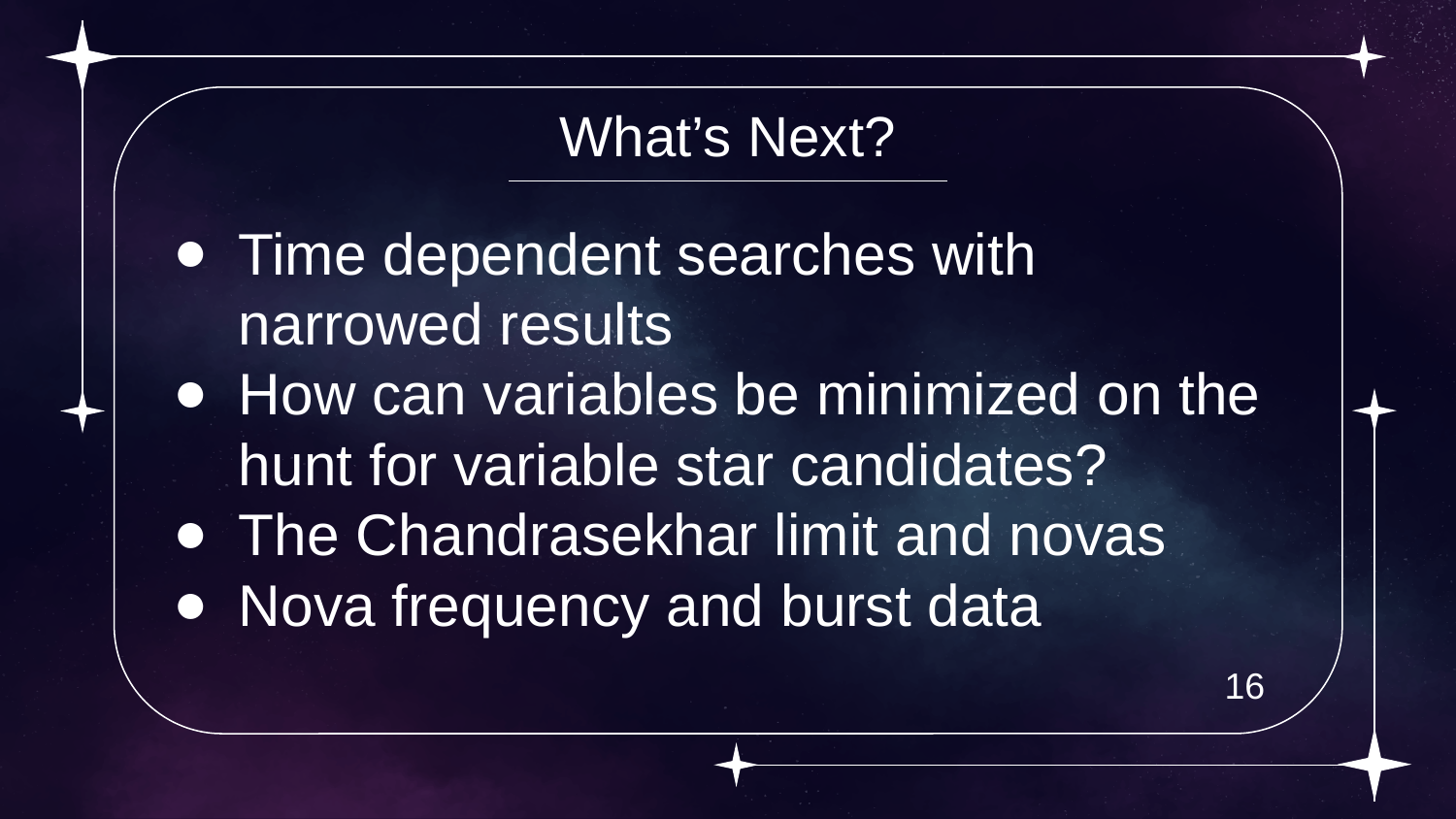

# What’s Next?
Time dependent searches with narrowed results
How can variables be minimized on the hunt for variable star candidates?
The Chandrasekhar limit and novas
Nova frequency and burst data
16